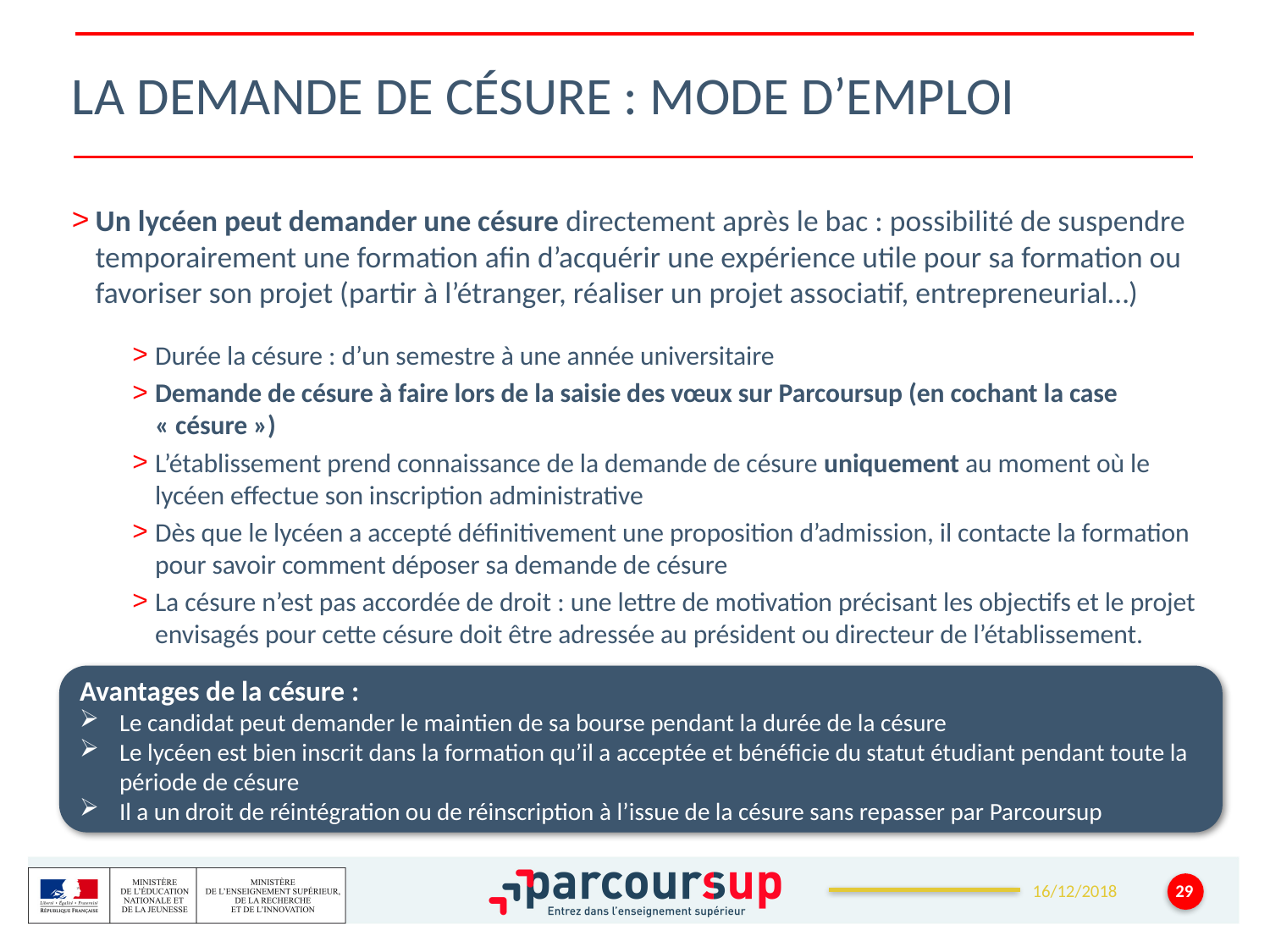

# La DEMande de CéSURE : mode d’emploi
Un lycéen peut demander une césure directement après le bac : possibilité de suspendre temporairement une formation afin d’acquérir une expérience utile pour sa formation ou favoriser son projet (partir à l’étranger, réaliser un projet associatif, entrepreneurial…)

Durée la césure : d’un semestre à une année universitaire
Demande de césure à faire lors de la saisie des vœux sur Parcoursup (en cochant la case « césure »)
L’établissement prend connaissance de la demande de césure uniquement au moment où le lycéen effectue son inscription administrative
Dès que le lycéen a accepté définitivement une proposition d’admission, il contacte la formation pour savoir comment déposer sa demande de césure
La césure n’est pas accordée de droit : une lettre de motivation précisant les objectifs et le projet envisagés pour cette césure doit être adressée au président ou directeur de l’établissement.

Avantages de la césure :
Le candidat peut demander le maintien de sa bourse pendant la durée de la césure
Le lycéen est bien inscrit dans la formation qu’il a acceptée et bénéficie du statut étudiant pendant toute la période de césure
Il a un droit de réintégration ou de réinscription à l’issue de la césure sans repasser par Parcoursup
29